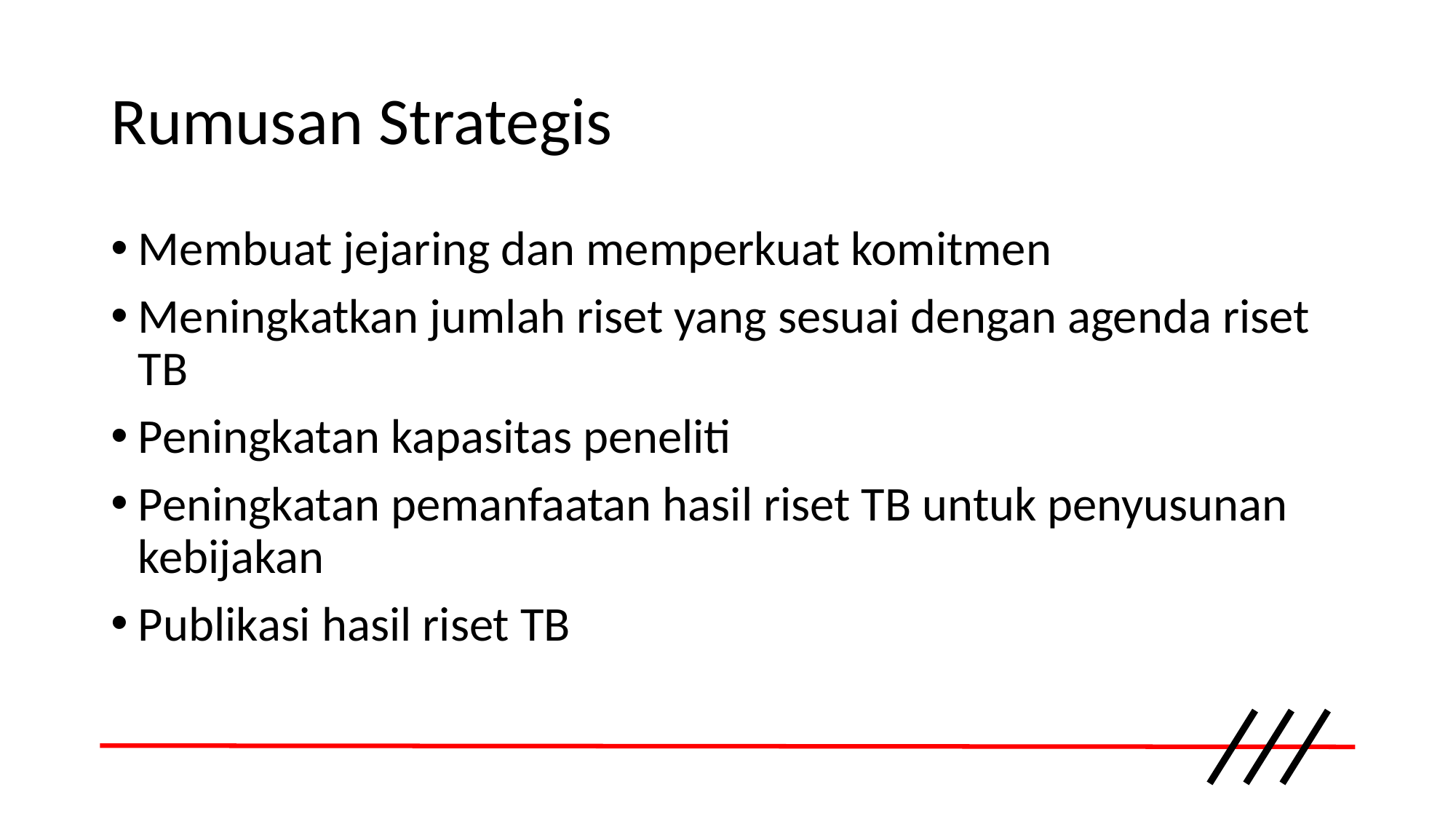

# Rumusan Strategis
Membuat jejaring dan memperkuat komitmen
Meningkatkan jumlah riset yang sesuai dengan agenda riset TB
Peningkatan kapasitas peneliti
Peningkatan pemanfaatan hasil riset TB untuk penyusunan kebijakan
Publikasi hasil riset TB